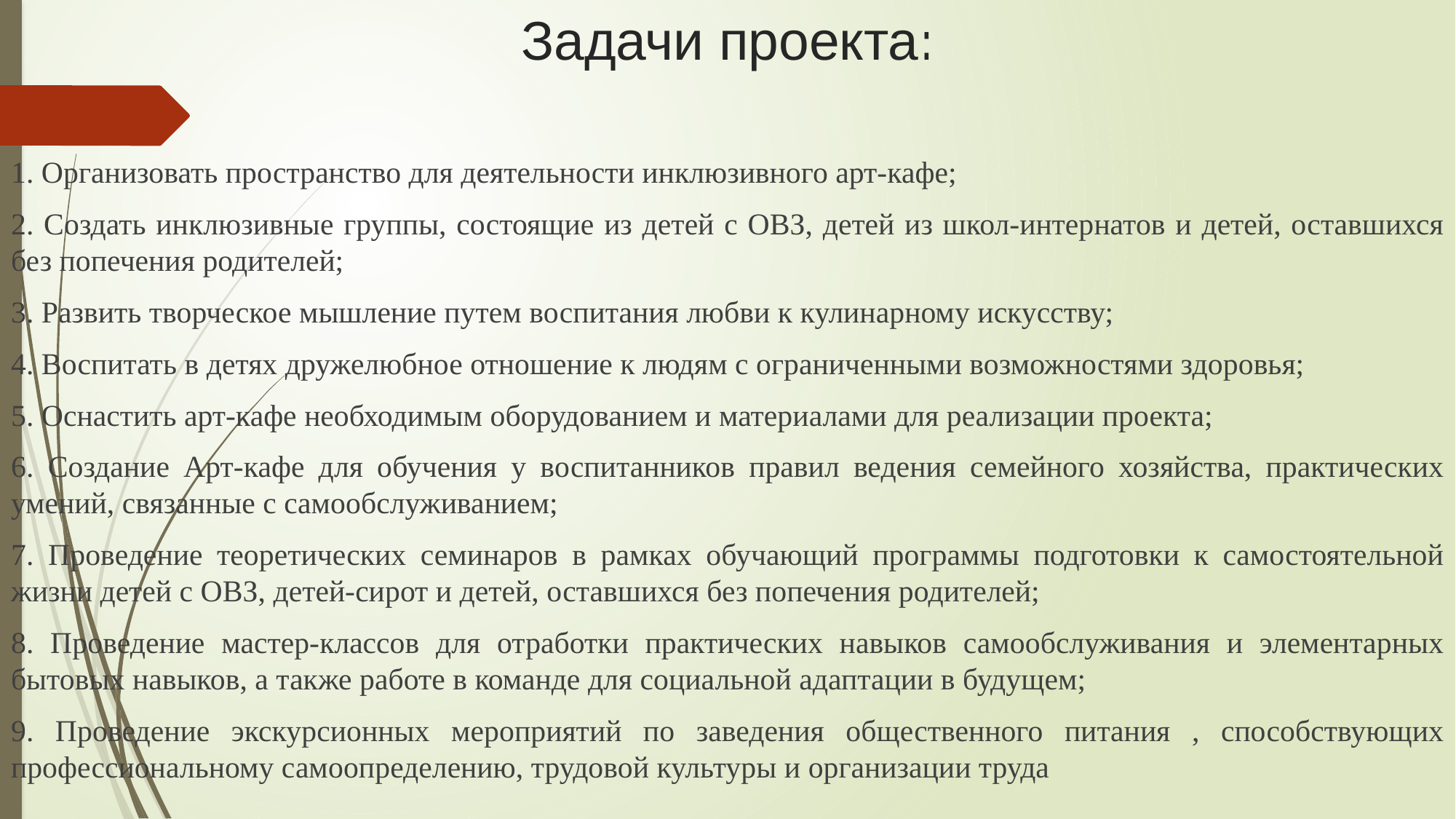

# Задачи проекта:
1. Организовать пространство для деятельности инклюзивного арт-кафе;
2. Создать инклюзивные группы, состоящие из детей с ОВЗ, детей из школ-интернатов и детей, оставшихся без попечения родителей;
3. Развить творческое мышление путем воспитания любви к кулинарному искусству;
4. Воспитать в детях дружелюбное отношение к людям с ограниченными возможностями здоровья;
5. Оснастить арт-кафе необходимым оборудованием и материалами для реализации проекта;
6. Создание Арт-кафе для обучения у воспитанников правил ведения семейного хозяйства, практических умений, связанные с самообслуживанием;
7. Проведение теоретических семинаров в рамках обучающий программы подготовки к самостоятельной жизни детей с ОВЗ, детей-сирот и детей, оставшихся без попечения родителей;
8. Проведение мастер-классов для отработки практических навыков самообслуживания и элементарных бытовых навыков, а также работе в команде для социальной адаптации в будущем;
9. Проведение экскурсионных мероприятий по заведения общественного питания , способствующих профессиональному самоопределению, трудовой культуры и организации труда